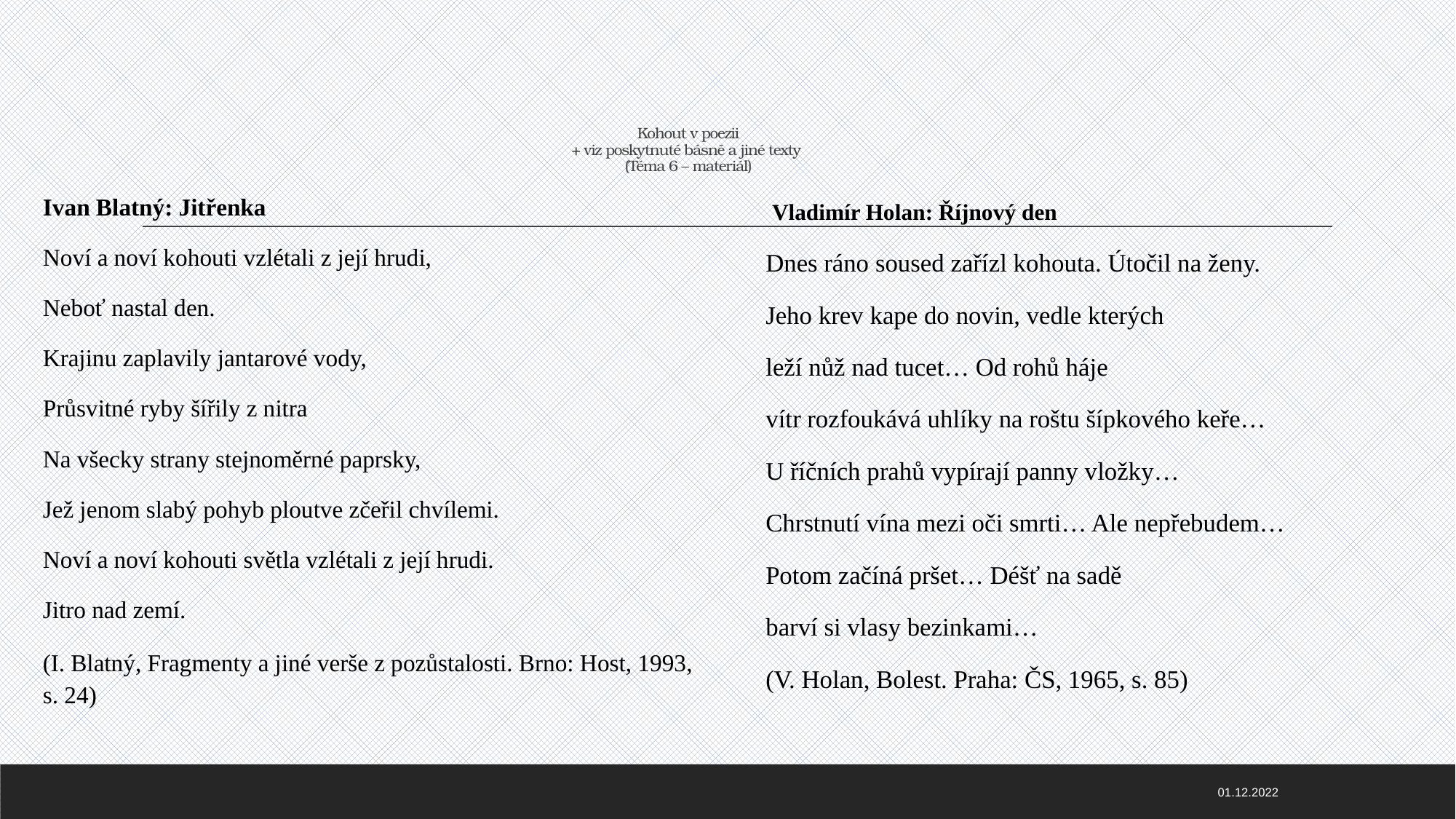

# Kohout v poezii + viz poskytnuté básně a jiné texty (Téma 6 – materiál)
Ivan Blatný: Jitřenka
Noví a noví kohouti vzlétali z její hrudi,
Neboť nastal den.
Krajinu zaplavily jantarové vody,
Průsvitné ryby šířily z nitra
Na všecky strany stejnoměrné paprsky,
Jež jenom slabý pohyb ploutve zčeřil chvílemi.
Noví a noví kohouti světla vzlétali z její hrudi.
Jitro nad zemí.
(I. Blatný, Fragmenty a jiné verše z pozůstalosti. Brno: Host, 1993, s. 24)

 Vladimír Holan: Říjnový den
Dnes ráno soused zařízl kohouta. Útočil na ženy.
Jeho krev kape do novin, vedle kterých
leží nůž nad tucet… Od rohů háje
vítr rozfoukává uhlíky na roštu šípkového keře…
U říčních prahů vypírají panny vložky…
Chrstnutí vína mezi oči smrti… Ale nepřebudem…
Potom začíná pršet… Déšť na sadě
barví si vlasy bezinkami…
(V. Holan, Bolest. Praha: ČS, 1965, s. 85)
01.12.2022